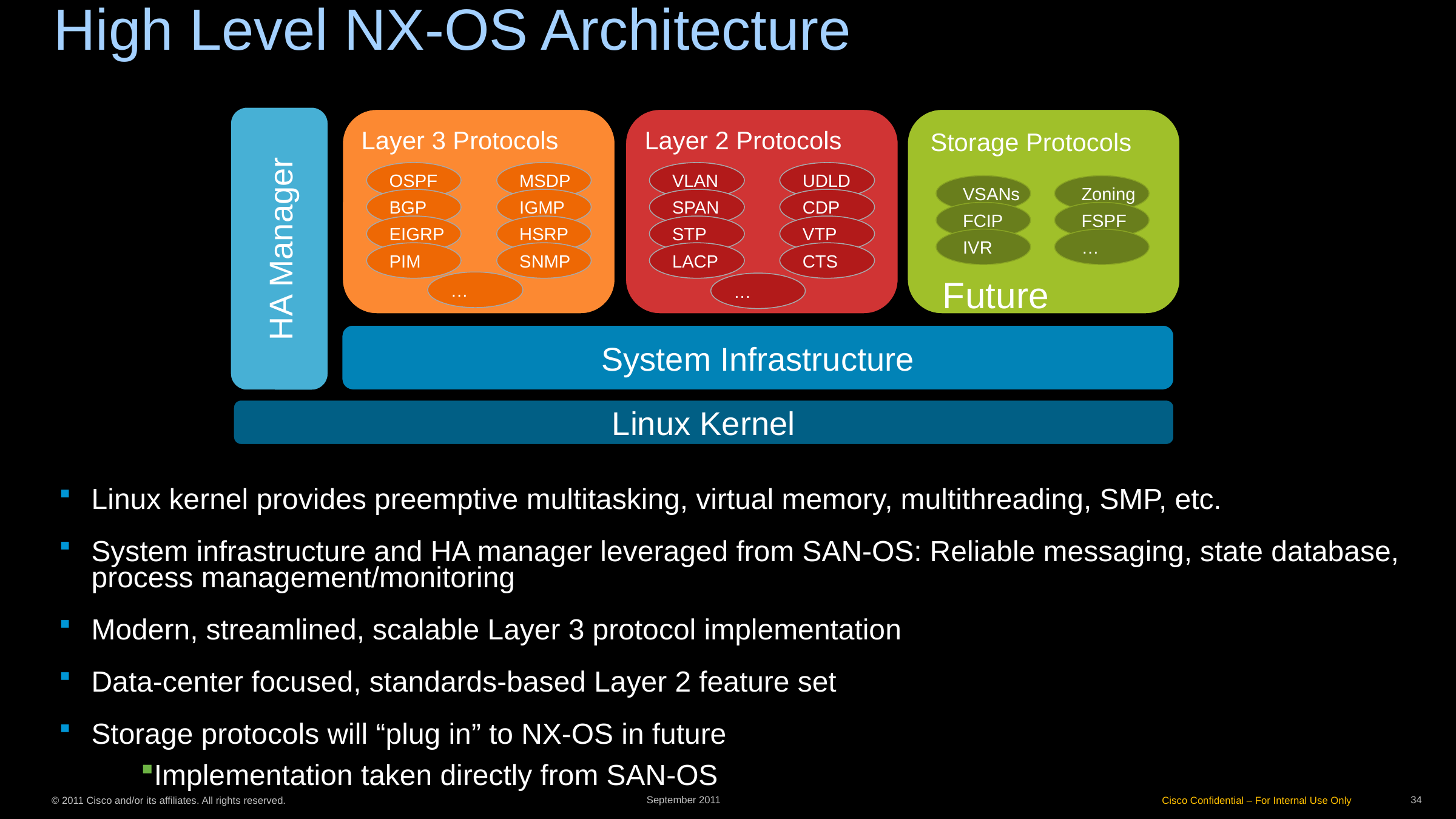

High Level NX-OS Architecture
Layer 3 Protocols
OSPF
MSDP
BGP
IGMP
EIGRP
HSRP
PIM
SNMP
…
Layer 2 Protocols
VLAN
UDLD
SPAN
CDP
STP
VTP
LACP
CTS
…
Storage Protocols
VSANs
Zoning
HA Manager
FCIP
FSPF
IVR
…
Future
System Infrastructure
Linux Kernel
Linux kernel provides preemptive multitasking, virtual memory, multithreading, SMP, etc.
System infrastructure and HA manager leveraged from SAN-OS: Reliable messaging, state database, process management/monitoring
Modern, streamlined, scalable Layer 3 protocol implementation
Data-center focused, standards-based Layer 2 feature set
Storage protocols will “plug in” to NX-OS in future
Implementation taken directly from SAN-OS